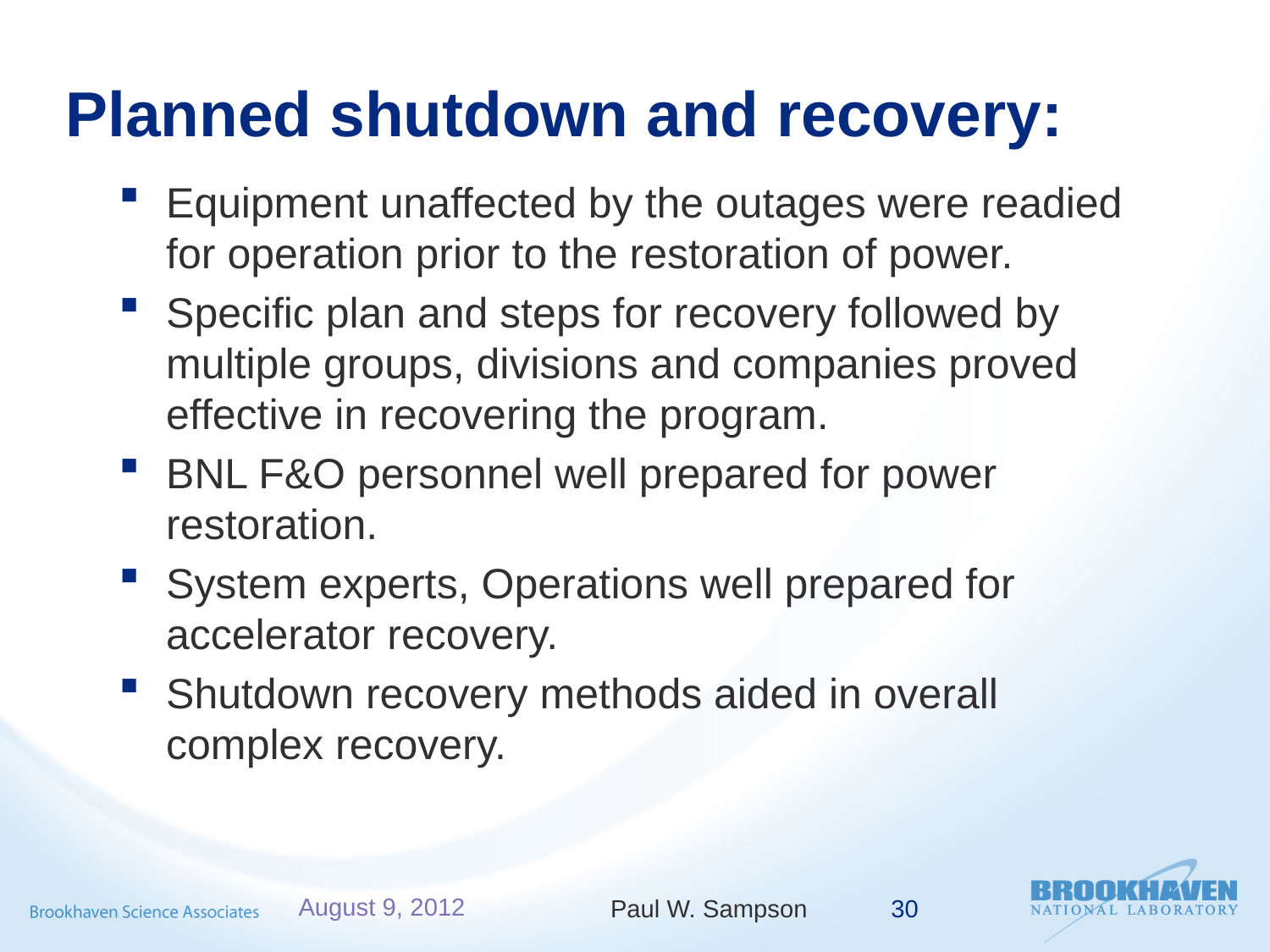

# Planned shutdown and recovery:
Equipment unaffected by the outages were readied for operation prior to the restoration of power.
Specific plan and steps for recovery followed by multiple groups, divisions and companies proved effective in recovering the program.
BNL F&O personnel well prepared for power restoration.
System experts, Operations well prepared for accelerator recovery.
Shutdown recovery methods aided in overall complex recovery.
August 9, 2012
Paul W. Sampson
30